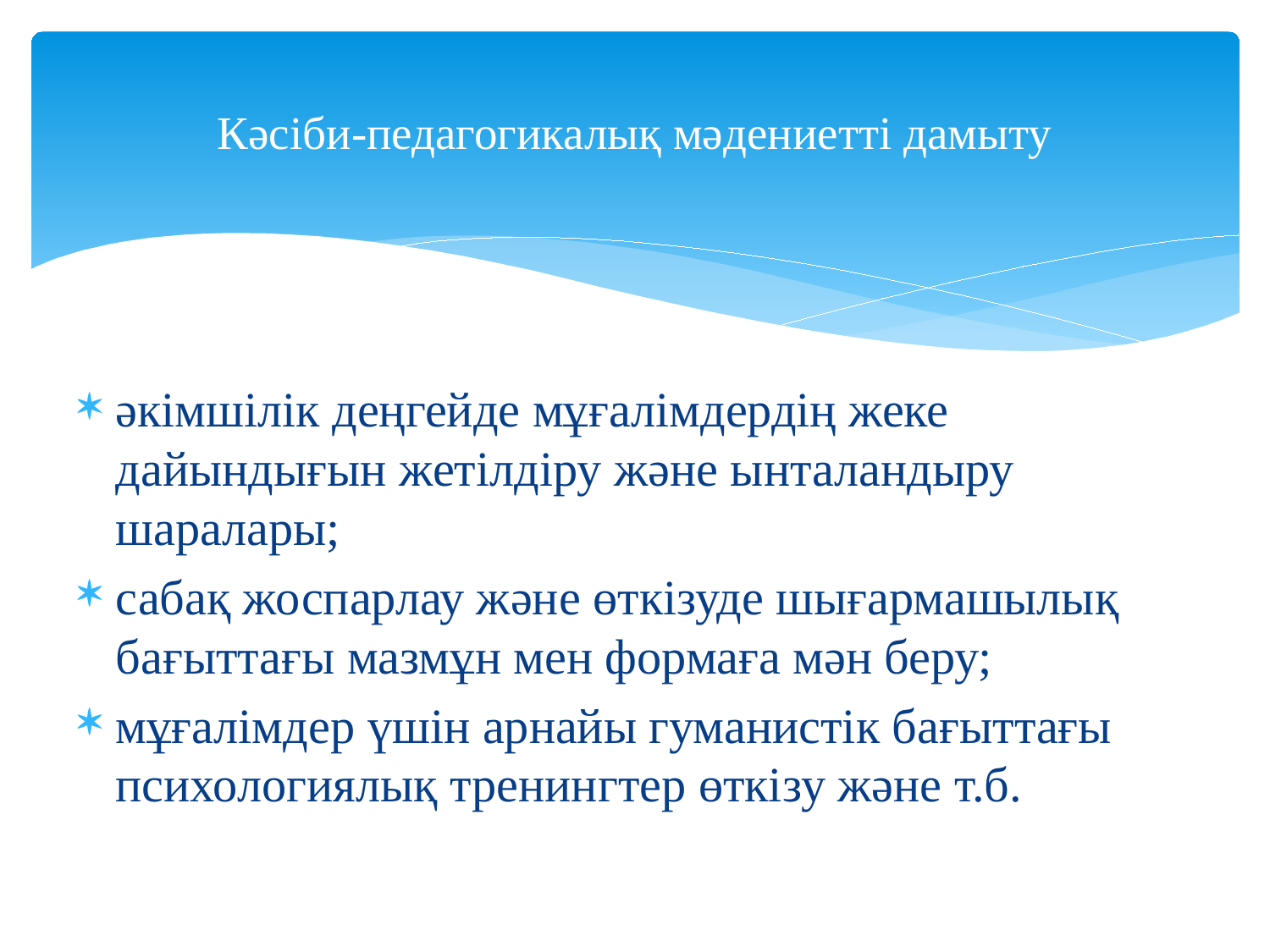

# Кәсіби-педагогикалық мәдениетті дамыту
әкімшілік деңгейде мұғалімдердің жеке дайындығын жетілдіру және ынталандыру шаралары;
сабақ жоспарлау және өткізуде шығармашылық бағыттағы мазмұн мен формаға мән беру;
мұғалімдер үшін арнайы гуманистік бағыттағы психологиялық тренингтер өткізу және т.б.